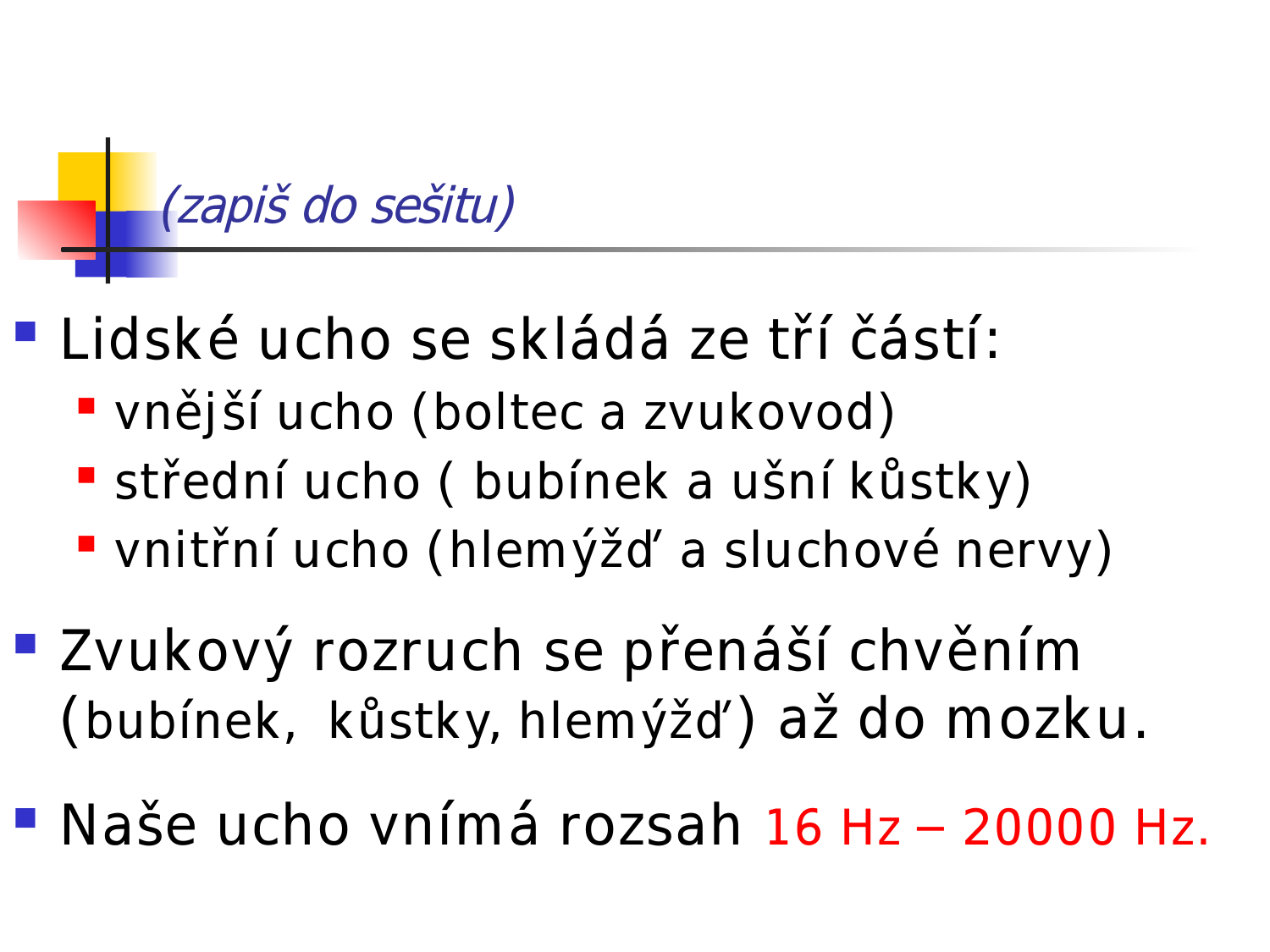

# (zapiš do sešitu)
Lidské ucho se skládá ze tří částí:
vnější ucho (boltec a zvukovod)
střední ucho ( bubínek a ušní kůstky)
vnitřní ucho (hlemýžď a sluchové nervy)

Zvukový rozruch se přenáší chvěním (bubínek,  kůstky, hlemýžď) až do mozku.

Naše ucho vnímá rozsah 16 Hz – 20000 Hz.